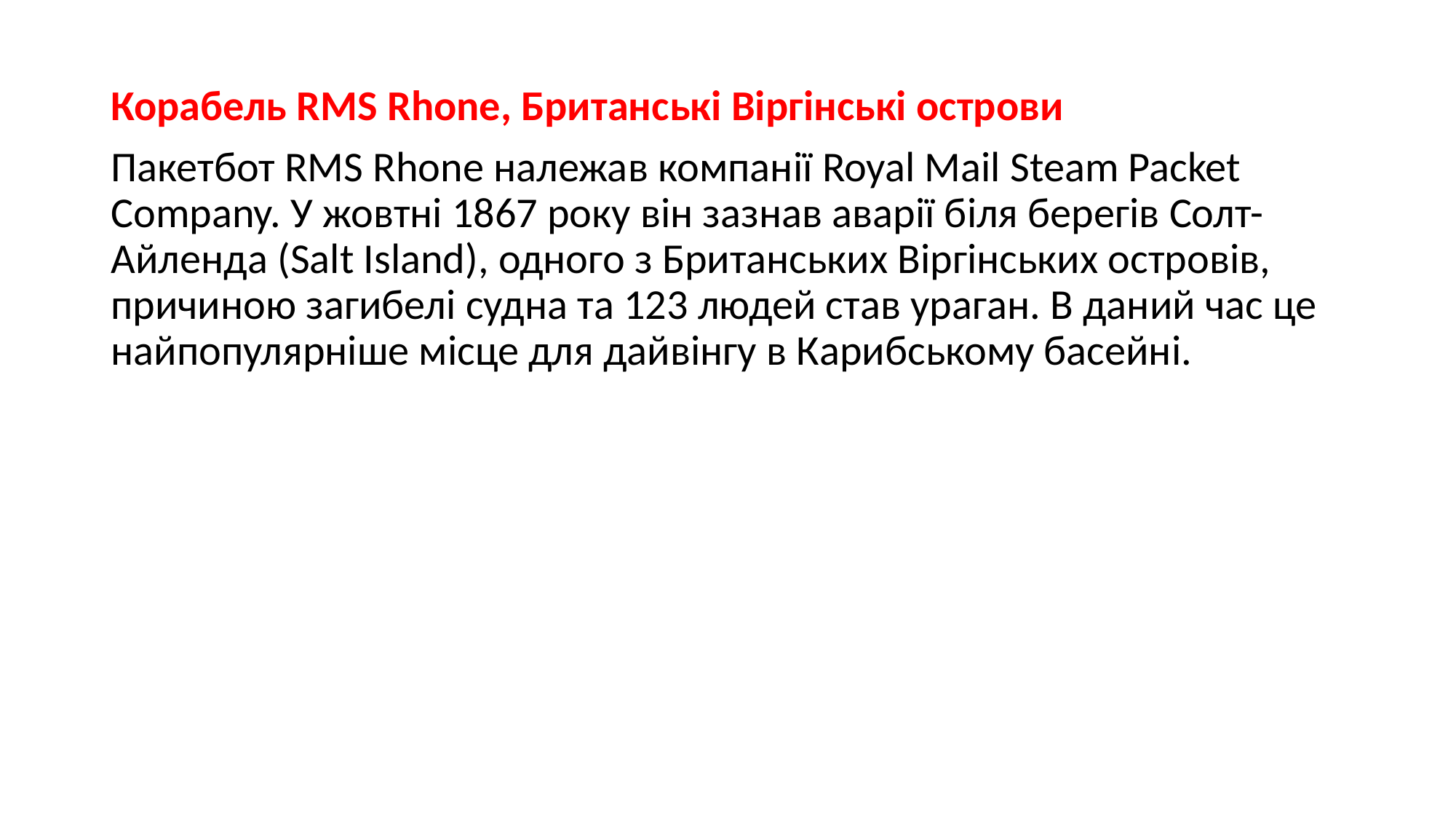

Корабель RMS Rhone, Британські Віргінські острови
Пакетбот RMS Rhone належав компанії Royal Mail Steam Packet Company. У жовтні 1867 року він зазнав аварії біля берегів Солт-Айленда (Salt Island), одного з Британських Віргінських островів, причиною загибелі судна та 123 людей став ураган. В даний час це найпопулярніше місце для дайвінгу в Карибському басейні.